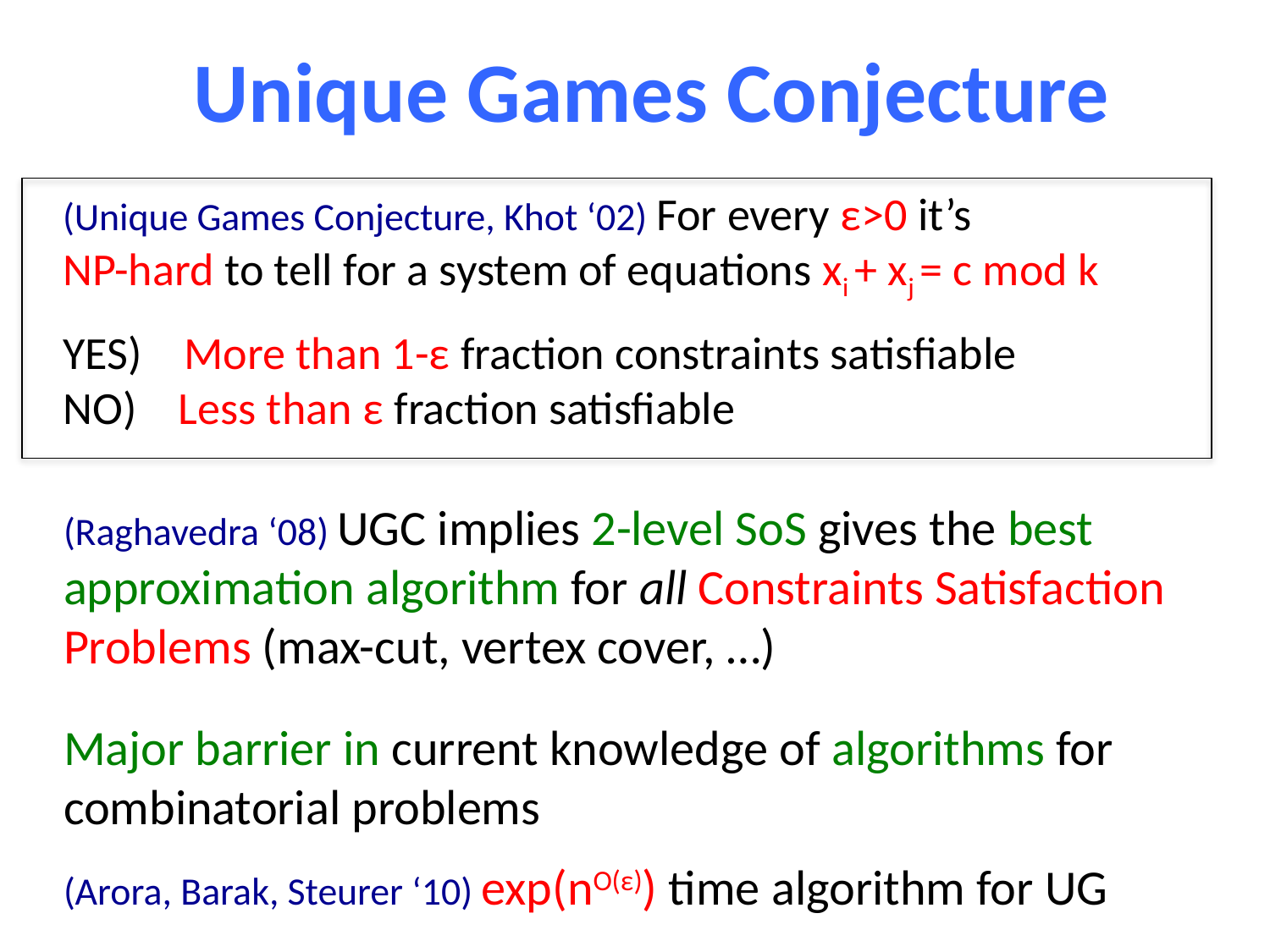

Unique Games Conjecture

(Unique Games Conjecture, Khot ‘02) For every ε>0 it’s
NP-hard to tell for a system of equations xi + xj = c mod k

YES)    More than 1-ε fraction constraints satisfiable
NO)    Less than ε fraction satisfiable

(Raghavedra ‘08) UGC implies 2-level SoS gives the best approximation algorithm for all Constraints Satisfaction Problems (max-cut, vertex cover, …)

Major barrier in current knowledge of algorithms for combinatorial problems

(Arora, Barak, Steurer ‘10) exp(nO(ε)) time algorithm for UG